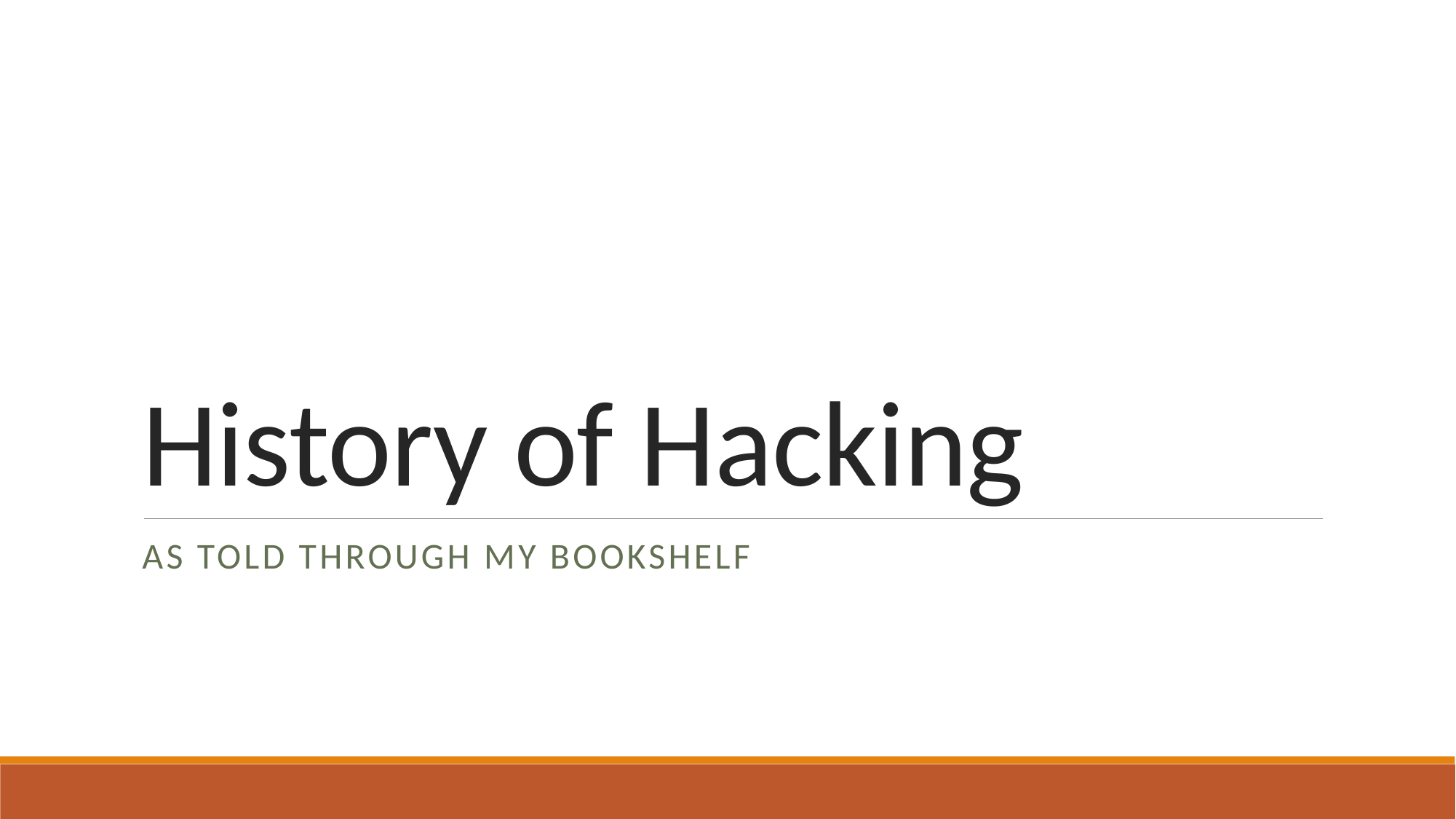

# History of Hacking
as told through my bookshelf